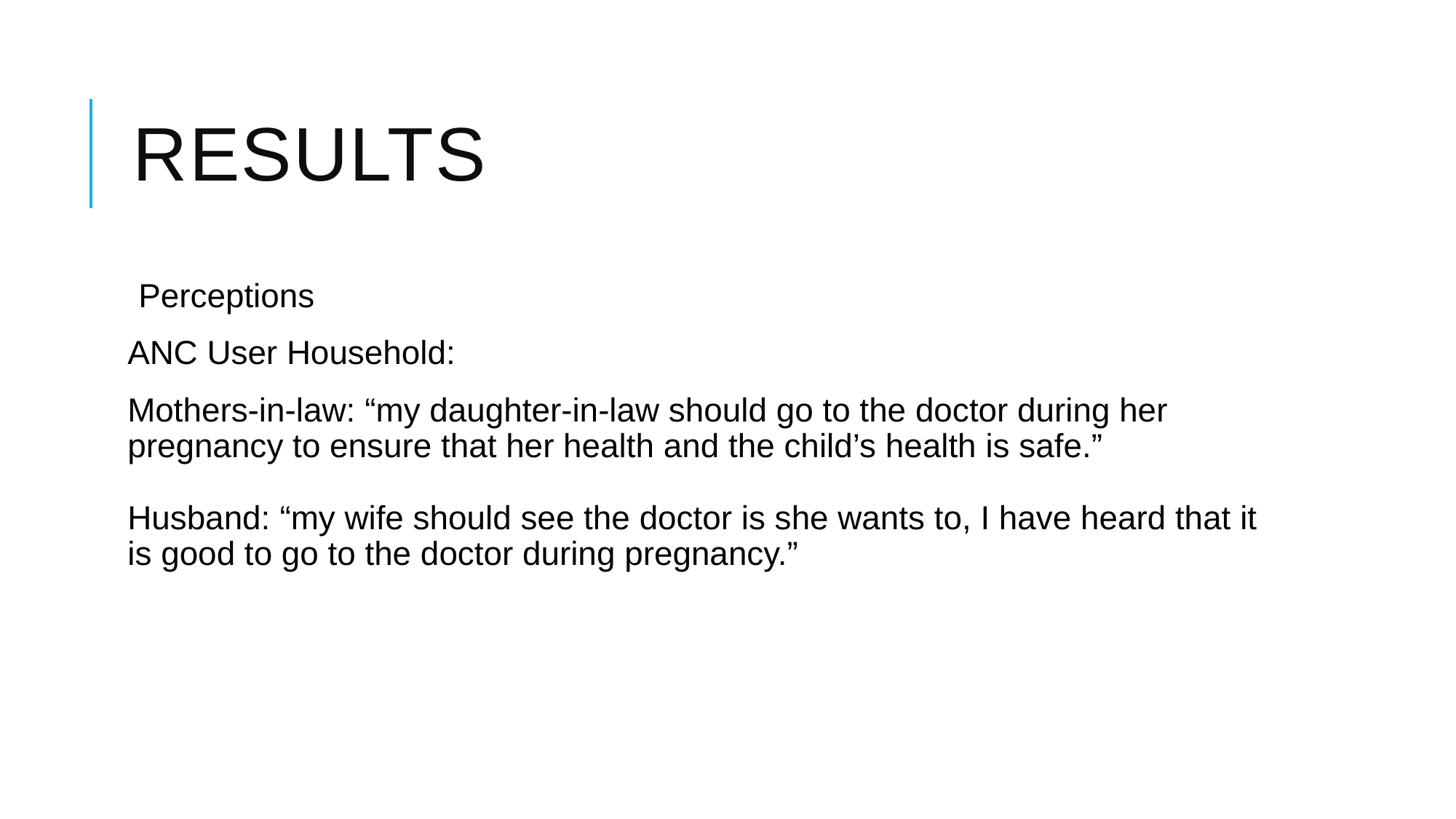

# Results
Perceptions
ANC User Household:
Mothers-in-law: “my daughter-in-law should go to the doctor during her pregnancy to ensure that her health and the child’s health is safe.”
Husband: “my wife should see the doctor is she wants to, I have heard that it is good to go to the doctor during pregnancy.”